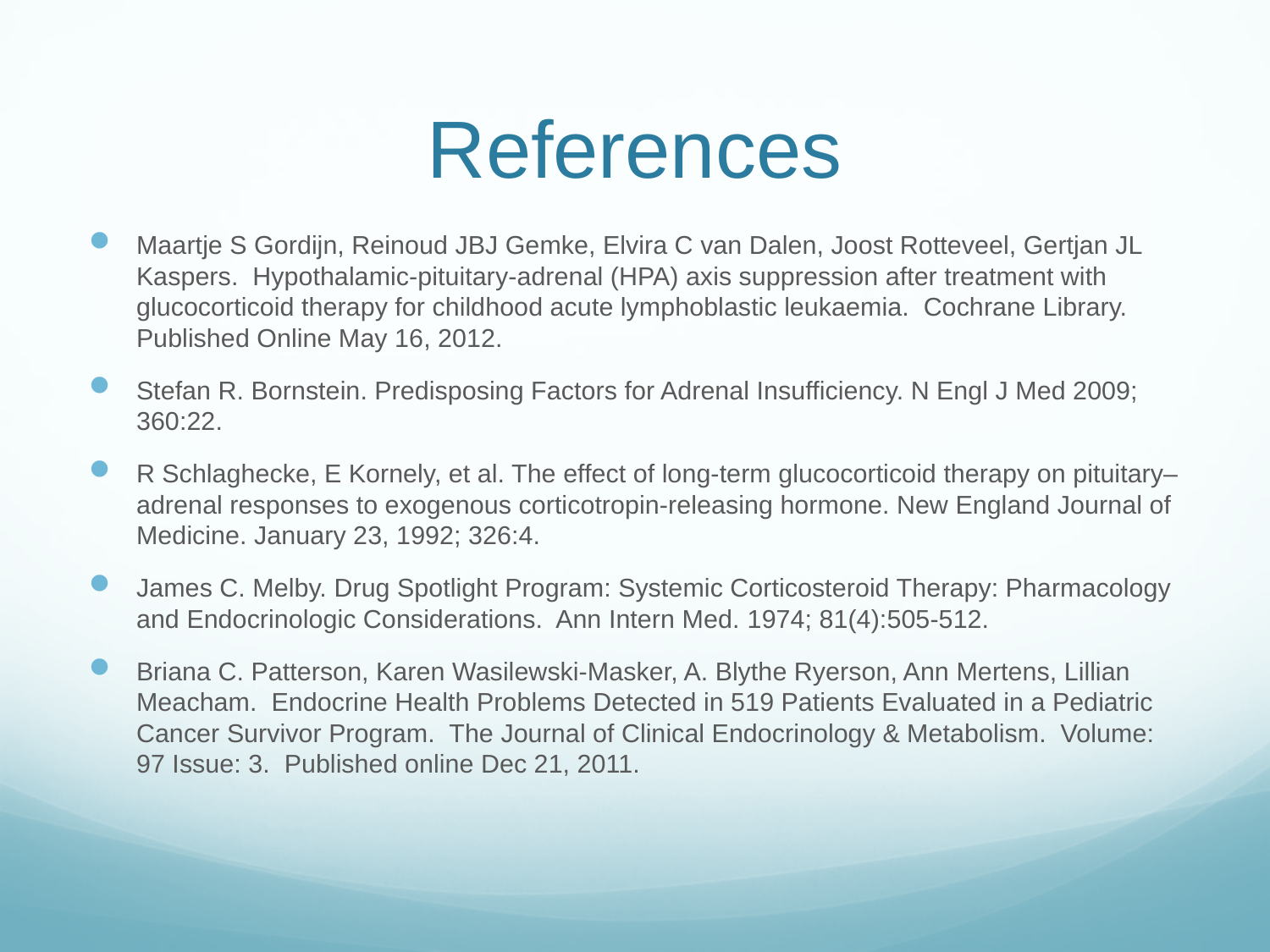

# References
Maartje S Gordijn, Reinoud JBJ Gemke, Elvira C van Dalen, Joost Rotteveel, Gertjan JL Kaspers.  Hypothalamic-pituitary-adrenal (HPA) axis suppression after treatment with glucocorticoid therapy for childhood acute lymphoblastic leukaemia.  Cochrane Library. Published Online May 16, 2012.
Stefan R. Bornstein. Predisposing Factors for Adrenal Insufficiency. N Engl J Med 2009; 360:22.
R Schlaghecke, E Kornely, et al. The effect of long-term glucocorticoid therapy on pituitary–adrenal responses to exogenous corticotropin-releasing hormone. New England Journal of Medicine. January 23, 1992; 326:4.
James C. Melby. Drug Spotlight Program: Systemic Corticosteroid Therapy: Pharmacology and Endocrinologic Considerations.  Ann Intern Med. 1974; 81(4):505-512.
Briana C. Patterson, Karen Wasilewski-Masker, A. Blythe Ryerson, Ann Mertens, Lillian Meacham.  Endocrine Health Problems Detected in 519 Patients Evaluated in a Pediatric Cancer Survivor Program.  The Journal of Clinical Endocrinology & Metabolism.  Volume: 97 Issue: 3.  Published online Dec 21, 2011.